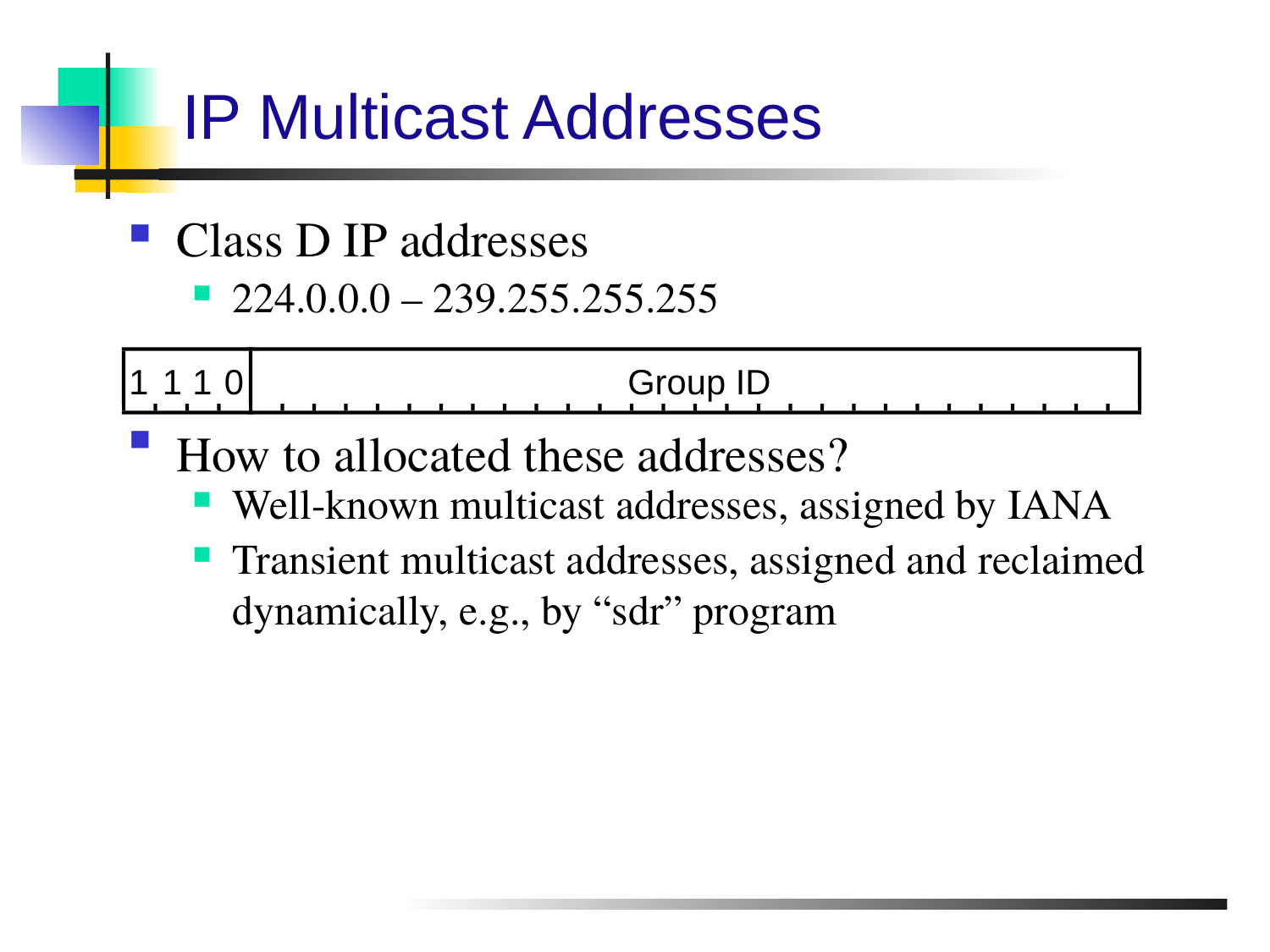

# IP Multicast Addresses
Class D IP addresses
224.0.0.0 – 239.255.255.255

How to allocated these addresses?
Well-known multicast addresses, assigned by IANA
Transient multicast addresses, assigned and reclaimed dynamically, e.g., by “sdr” program

1
1
1
0
Group ID